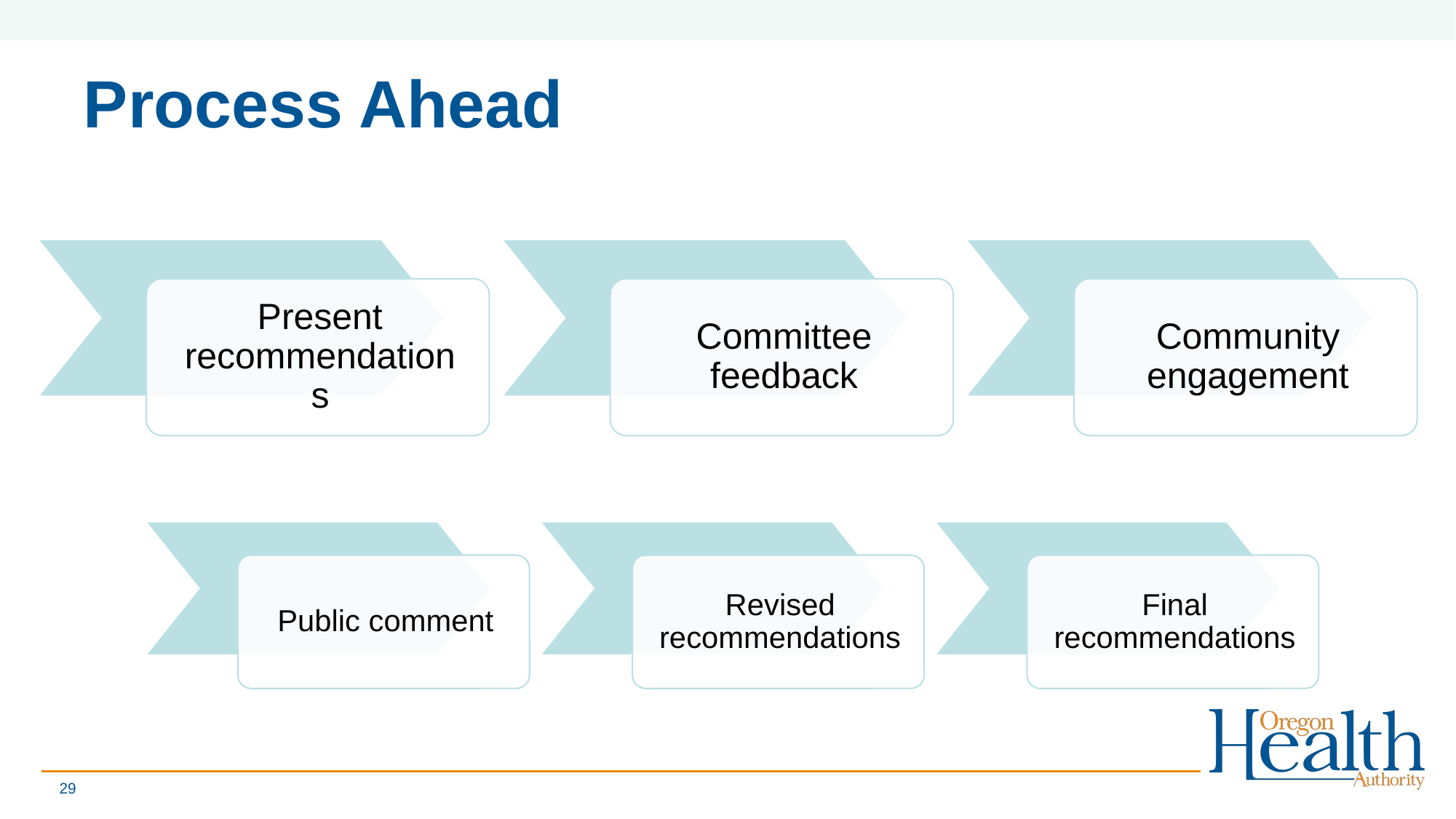

# Process Ahead
Present recommendations
Committee feedback
Community engagement
Public comment
Revised recommendations
Final recommendations
29